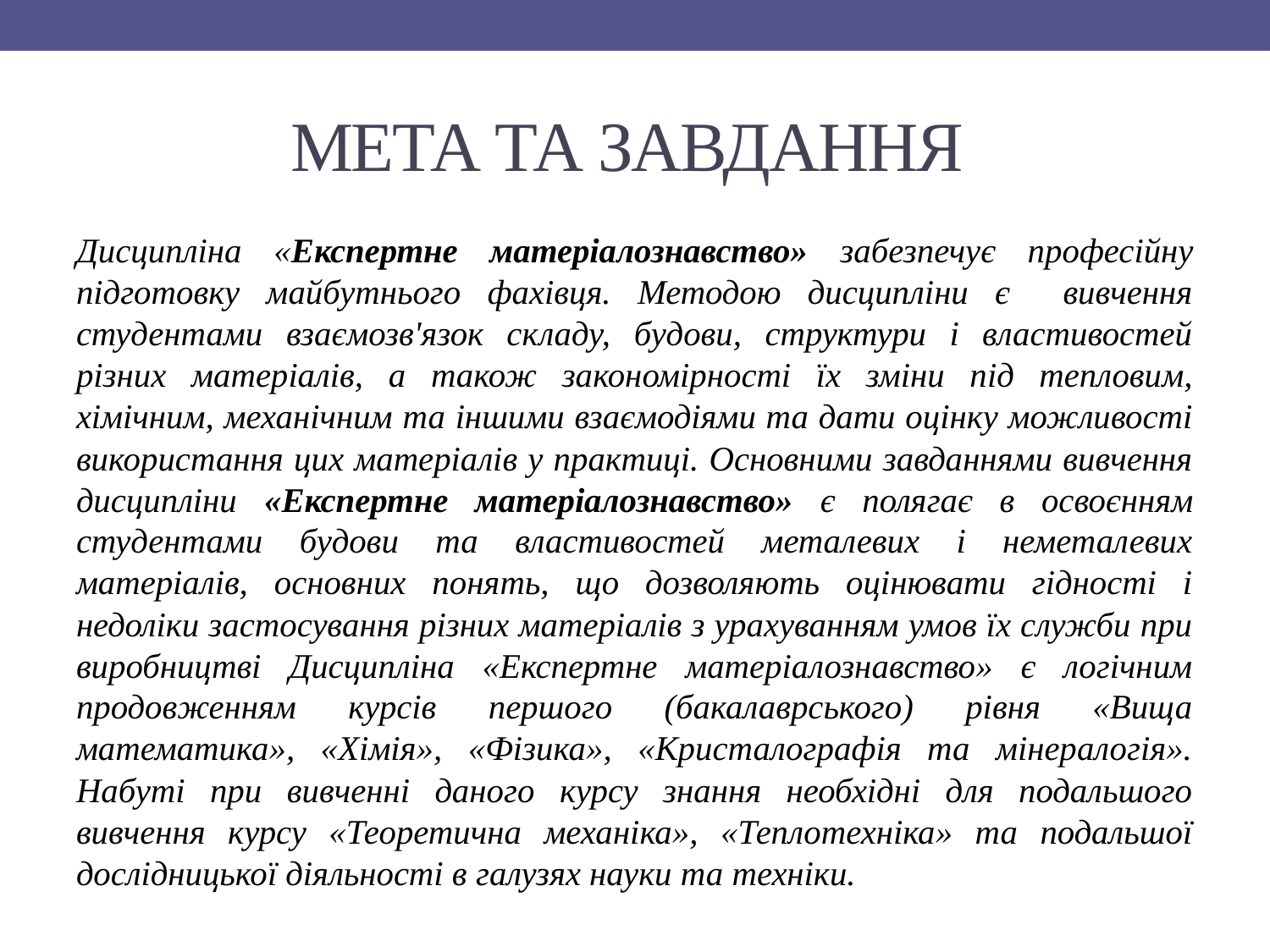

# МЕТА ТА ЗАВДАННЯ
Дисципліна «Експертне матеріалознавство» забезпечує професійну підготовку майбутнього фахівця. Методою дисципліни є  вивчення студентами взаємозв'язок складу, будови, структури і властивостей різних матеріалів, а також закономірності їх зміни під тепловим, хімічним, механічним та іншими взаємодіями та дати оцінку можливості використання цих матеріалів у практиці. Основними завданнями вивчення дисципліни «Експертне матеріалознавство» є полягає в освоєнням студентами будови та властивостей металевих і неметалевих матеріалів, основних понять, що дозволяють оцінювати гідності і недоліки застосування різних матеріалів з урахуванням умов їх служби при виробництві Дисципліна «Експертне матеріалознавство» є логічним продовженням курсів першого (бакалаврського) рівня «Вища математика», «Хімія», «Фізика», «Кристалографія та мінералогія». Набуті при вивченні даного курсу знання необхідні для подальшого вивчення курсу «Теоретична механіка», «Теплотехніка» та подальшої дослідницької діяльності в галузях науки та техніки.